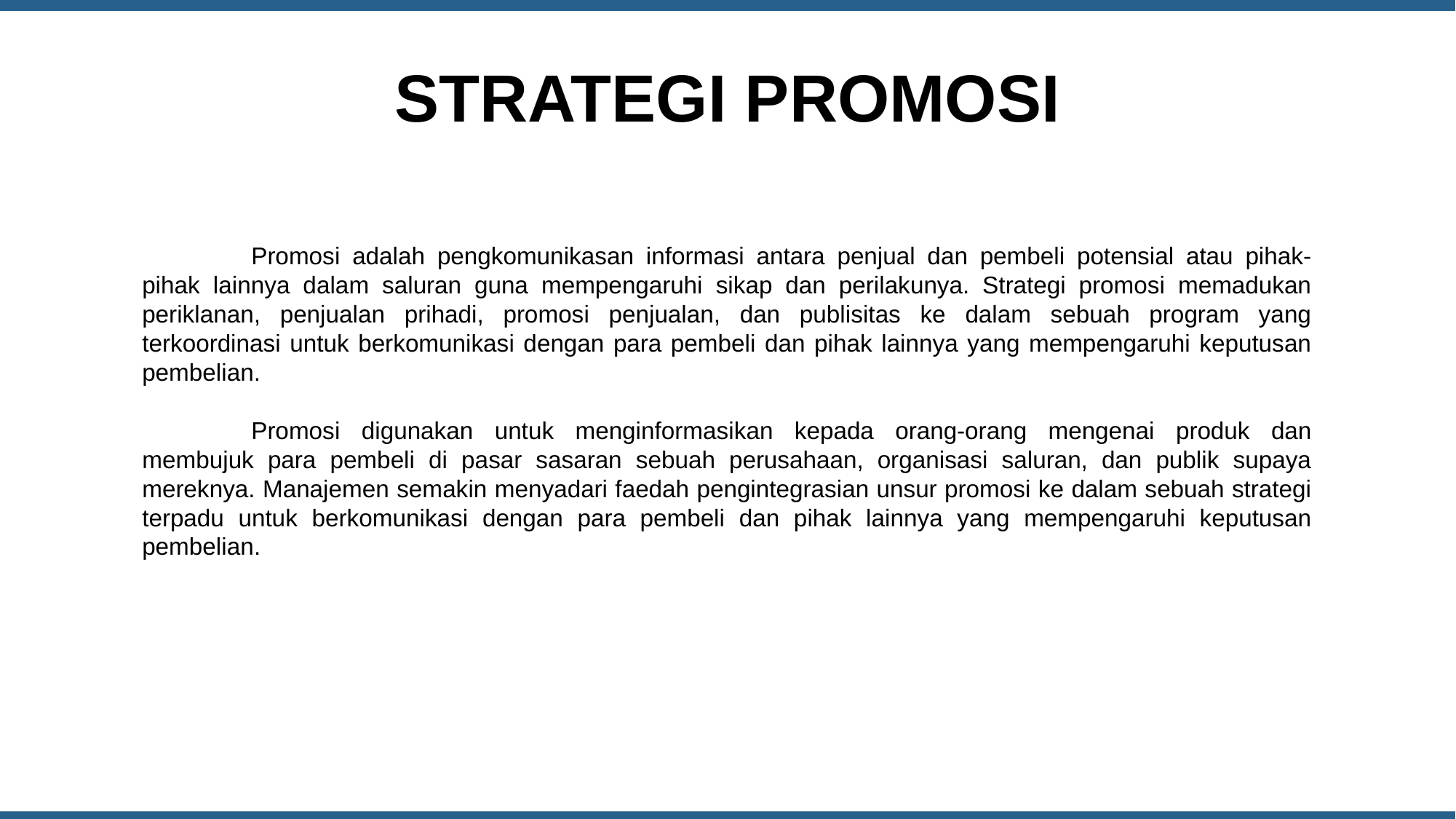

STRATEGI PROMOSI

	Promosi adalah pengkomunikasan informasi antara penjual dan pembeli potensial atau pihak-pihak lainnya dalam saluran guna mempengaruhi sikap dan perilakunya. Strategi promosi memadukan periklanan, penjualan prihadi, promosi penjualan, dan publisitas ke dalam sebuah program yang terkoordinasi untuk berkomunikasi dengan para pembeli dan pihak lainnya yang mempengaruhi keputusan pembelian.

	Promosi digunakan untuk menginformasikan kepada orang-orang mengenai produk dan membujuk para pembeli di pasar sasaran sebuah perusahaan, organisasi saluran, dan publik supaya mereknya. Manajemen semakin menyadari faedah pengintegrasian unsur promosi ke dalam sebuah strategi terpadu untuk berkomunikasi dengan para pembeli dan pihak lainnya yang mempengaruhi keputusan pembelian.